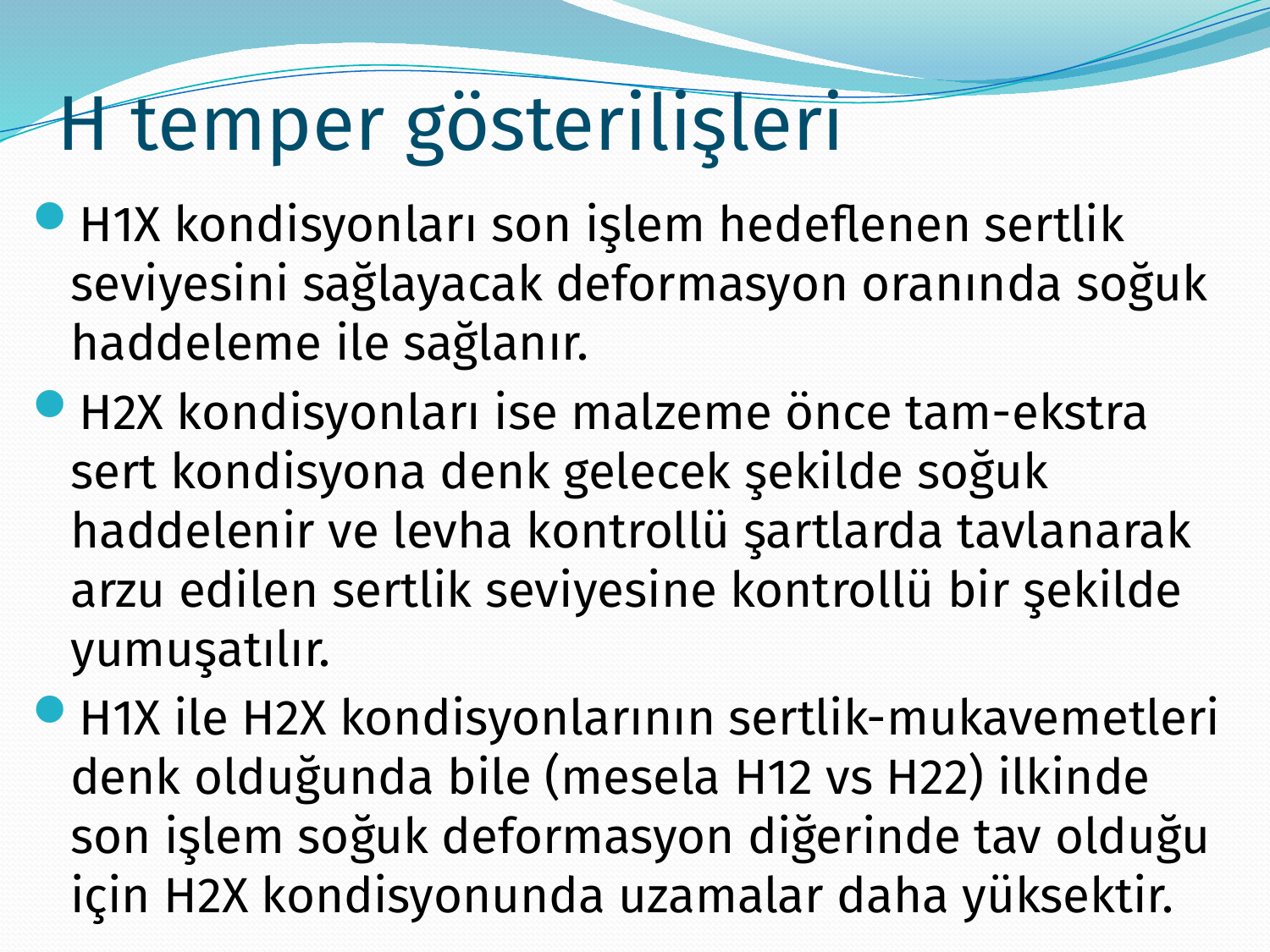

H temper gösterilişleri
H1X kondisyonları son işlem hedeflenen sertlik seviyesini sağlayacak deformasyon oranında soğuk haddeleme ile sağlanır.
H2X kondisyonları ise malzeme önce tam-ekstra sert kondisyona denk gelecek şekilde soğuk haddelenir ve levha kontrollü şartlarda tavlanarak arzu edilen sertlik seviyesine kontrollü bir şekilde yumuşatılır.
H1X ile H2X kondisyonlarının sertlik-mukavemetleri denk olduğunda bile (mesela H12 vs H22) ilkinde son işlem soğuk deformasyon diğerinde tav olduğu için H2X kondisyonunda uzamalar daha yüksektir.